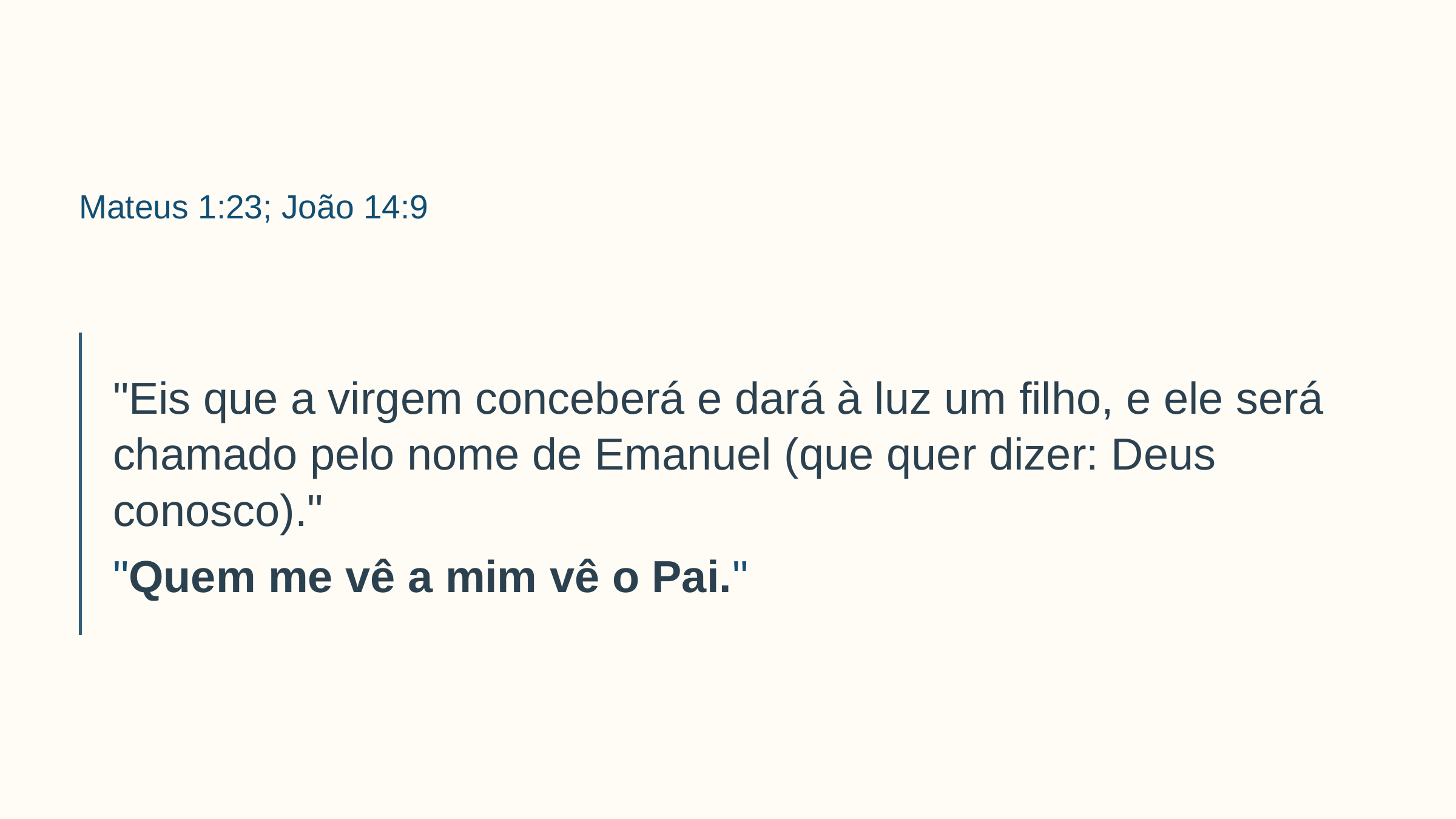

Mateus 1:23; João 14:9

"Eis que a virgem conceberá e dará à luz um filho, e ele será chamado pelo nome de Emanuel (que quer dizer: Deus conosco)."
"Quem me vê a mim vê o Pai."